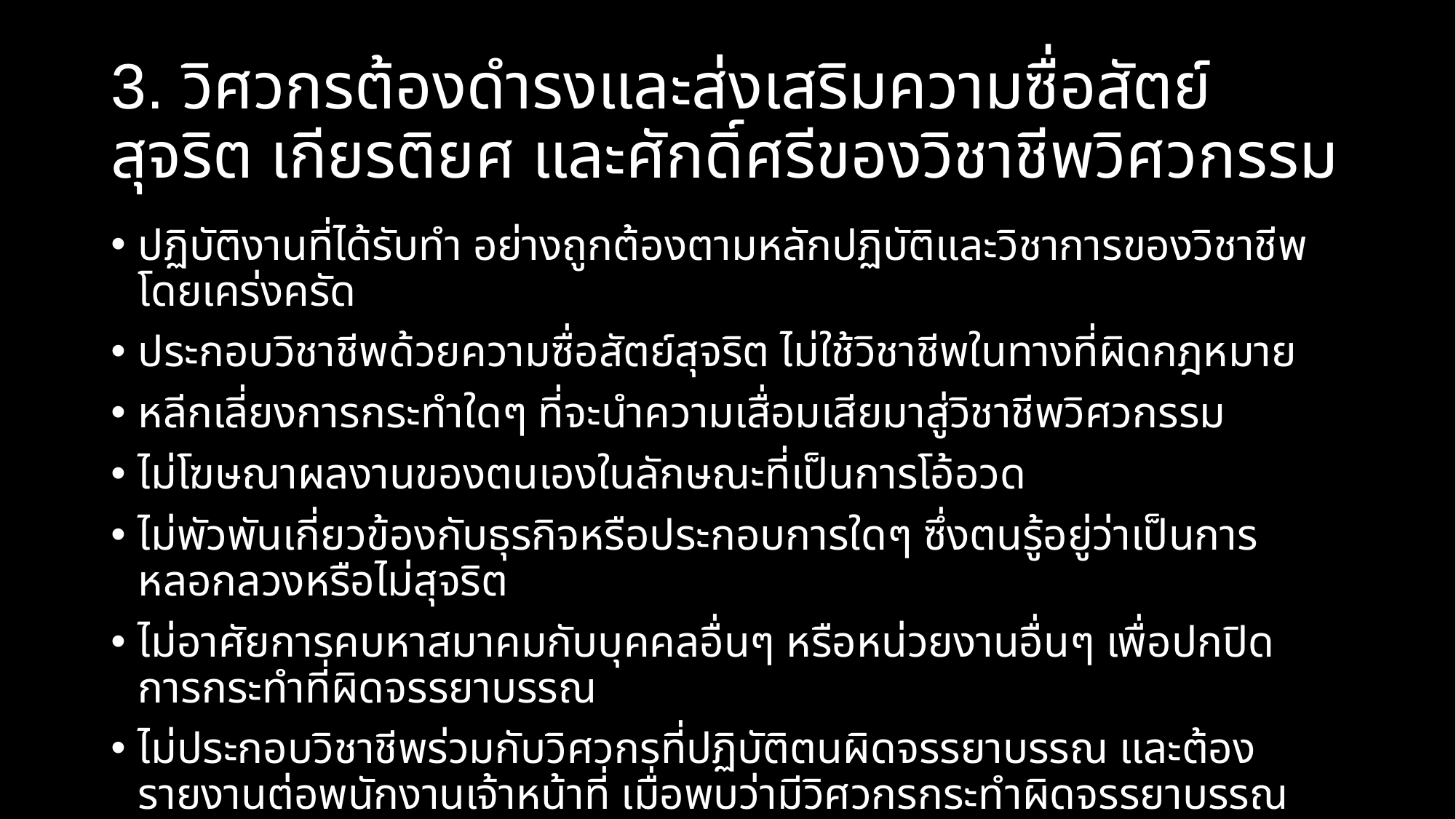

# 3. วิศวกรต้องดำรงและส่งเสริมความซื่อสัตย์สุจริต เกียรติยศ และศักดิ์ศรีของวิชาชีพวิศวกรรม
ปฏิบัติงานที่ได้รับทำ อย่างถูกต้องตามหลักปฏิบัติและวิชาการของวิชาชีพ โดยเคร่งครัด
ประกอบวิชาชีพด้วยความซื่อสัตย์สุจริต ไม่ใช้วิชาชีพในทางที่ผิดกฎหมาย
หลีกเลี่ยงการกระทำใดๆ ที่จะนำความเสื่อมเสียมาสู่วิชาชีพวิศวกรรม
ไม่โฆษณาผลงานของตนเองในลักษณะที่เป็นการโอ้อวด
ไม่พัวพันเกี่ยวข้องกับธุรกิจหรือประกอบการใดๆ ซึ่งตนรู้อยู่ว่าเป็นการหลอกลวงหรือไม่สุจริต
ไม่อาศัยการคบหาสมาคมกับบุคคลอื่นๆ หรือหน่วยงานอื่นๆ เพื่อปกปิดการกระทำที่ผิดจรรยาบรรณ
ไม่ประกอบวิชาชีพร่วมกับวิศวกรที่ปฏิบัติตนผิดจรรยาบรรณ และต้องรายงานต่อพนักงานเจ้าหน้าที่ เมื่อพบว่ามีวิศวกรกระทำผิดจรรยาบรรณ